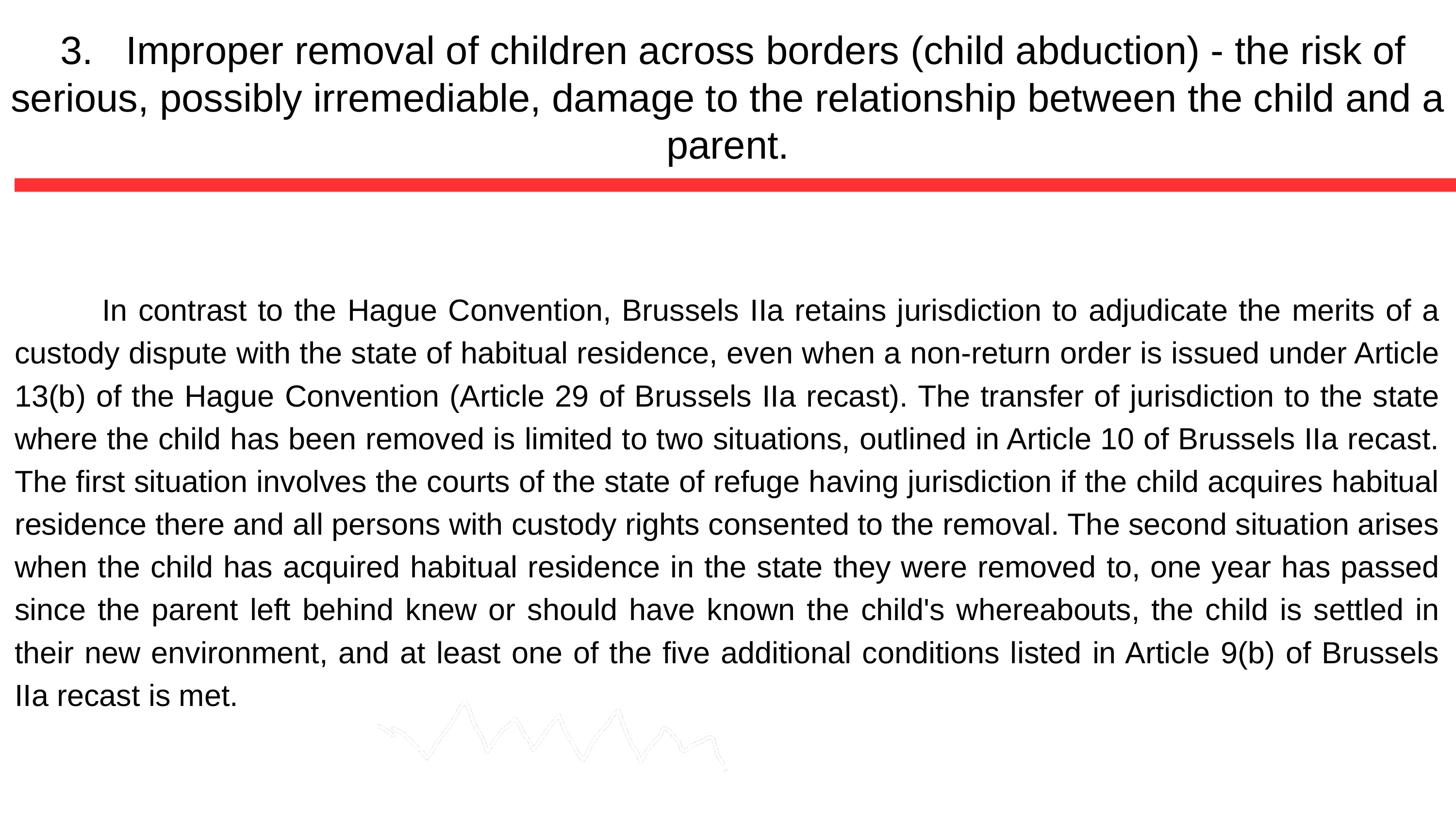

3.   Improper removal of children across borders (child abduction) - the risk of serious, possibly irremediable, damage to the relationship between the child and a parent.

        In contrast to the Hague Convention, Brussels IIa retains jurisdiction to adjudicate the merits of a custody dispute with the state of habitual residence, even when a non-return order is issued under Article 13(b) of the Hague Convention (Article 29 of Brussels IIa recast). The transfer of jurisdiction to the state where the child has been removed is limited to two situations, outlined in Article 10 of Brussels IIa recast. The first situation involves the courts of the state of refuge having jurisdiction if the child acquires habitual residence there and all persons with custody rights consented to the removal. The second situation arises when the child has acquired habitual residence in the state they were removed to, one year has passed since the parent left behind knew or should have known the child's whereabouts, the child is settled in their new environment, and at least one of the five additional conditions listed in Article 9(b) of Brussels IIa recast is met.